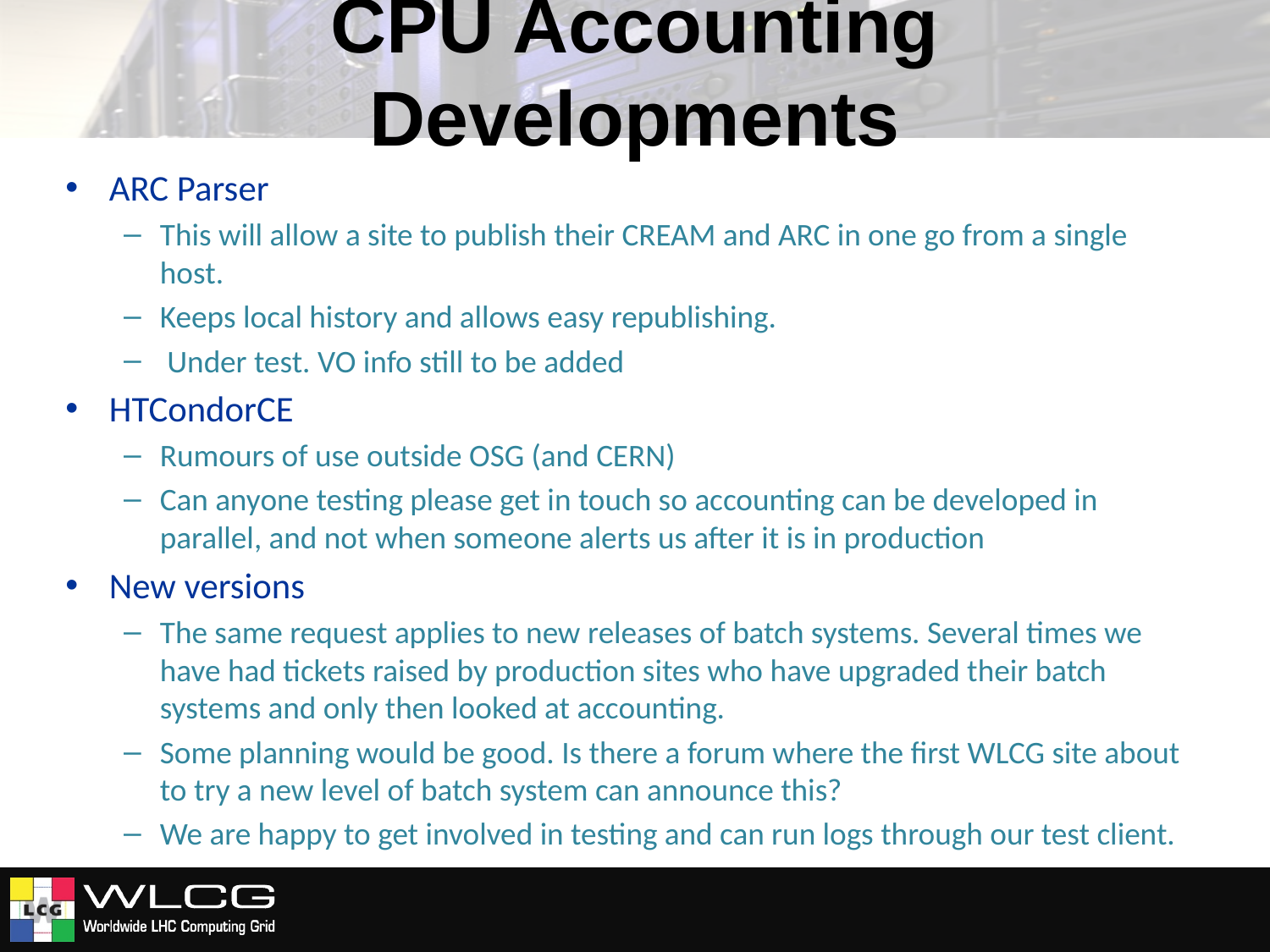

# CPU Accounting Developments
ARC Parser
This will allow a site to publish their CREAM and ARC in one go from a single host.
Keeps local history and allows easy republishing.
 Under test. VO info still to be added
HTCondorCE
Rumours of use outside OSG (and CERN)
Can anyone testing please get in touch so accounting can be developed in parallel, and not when someone alerts us after it is in production
New versions
The same request applies to new releases of batch systems. Several times we have had tickets raised by production sites who have upgraded their batch systems and only then looked at accounting.
Some planning would be good. Is there a forum where the first WLCG site about to try a new level of batch system can announce this?
We are happy to get involved in testing and can run logs through our test client.